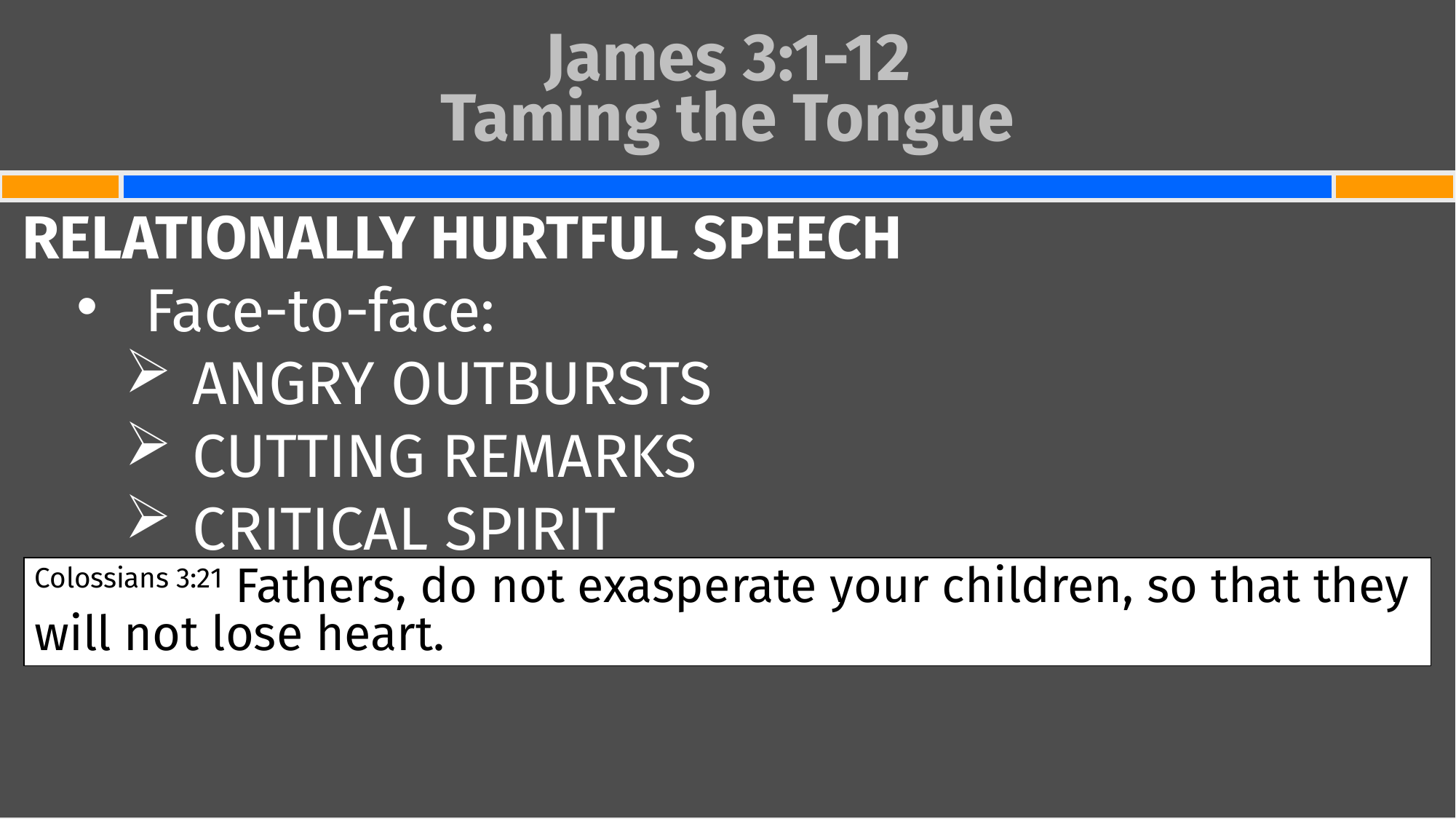

# James 3:1-12 Taming the Tongue

RELATIONALLY HURTFUL SPEECH
Face-to-face:
ANGRY OUTBURSTS
CUTTING REMARKS
CRITICAL SPIRIT
Colossians 3:21 Fathers, do not exasperate your children, so that they will not lose heart.